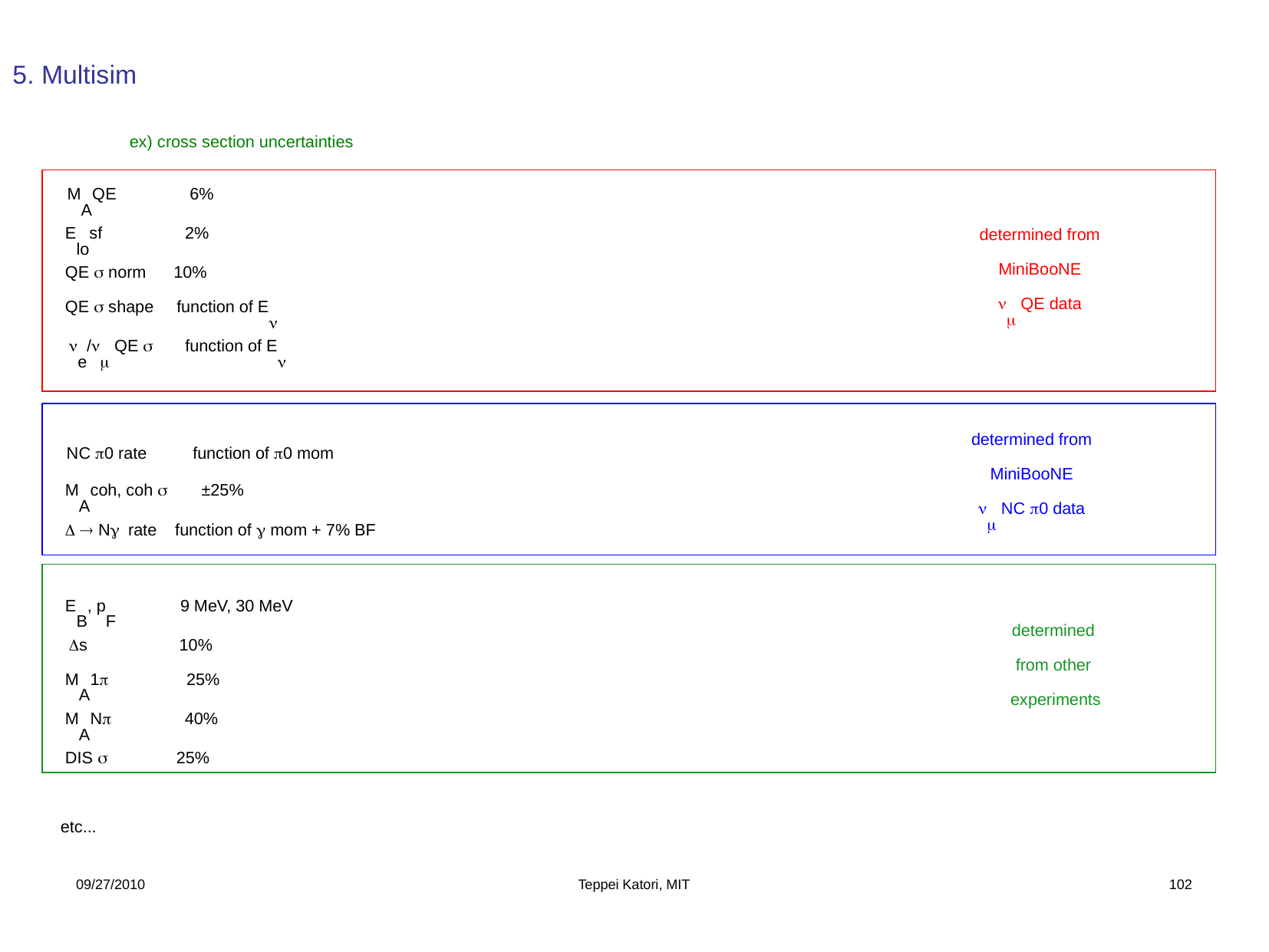

5. Multisim
ex) cross section uncertainties
 MAQE                6%
 Elosf                  2%
 QE σ norm      10%
 QE σ shape     function of Eν
 νe/νμ QE σ       function of Eν

 NC π0 rate          function of π0 mom
 MAcoh, coh σ    ±25%
 Δ → Nγ rate    function of γ mom + 7% BF

 EB, pF              9 MeV, 30 MeV
 Δs                    10%
 MA1π                 25%
 MANπ                40%
 DIS σ               25%

etc...

determined from
MiniBooNE
νμ QE data

determined from
MiniBooNE
νμ NC π0 data

determined
from other
experiments
09/27/2010
Teppei Katori, MIT
102